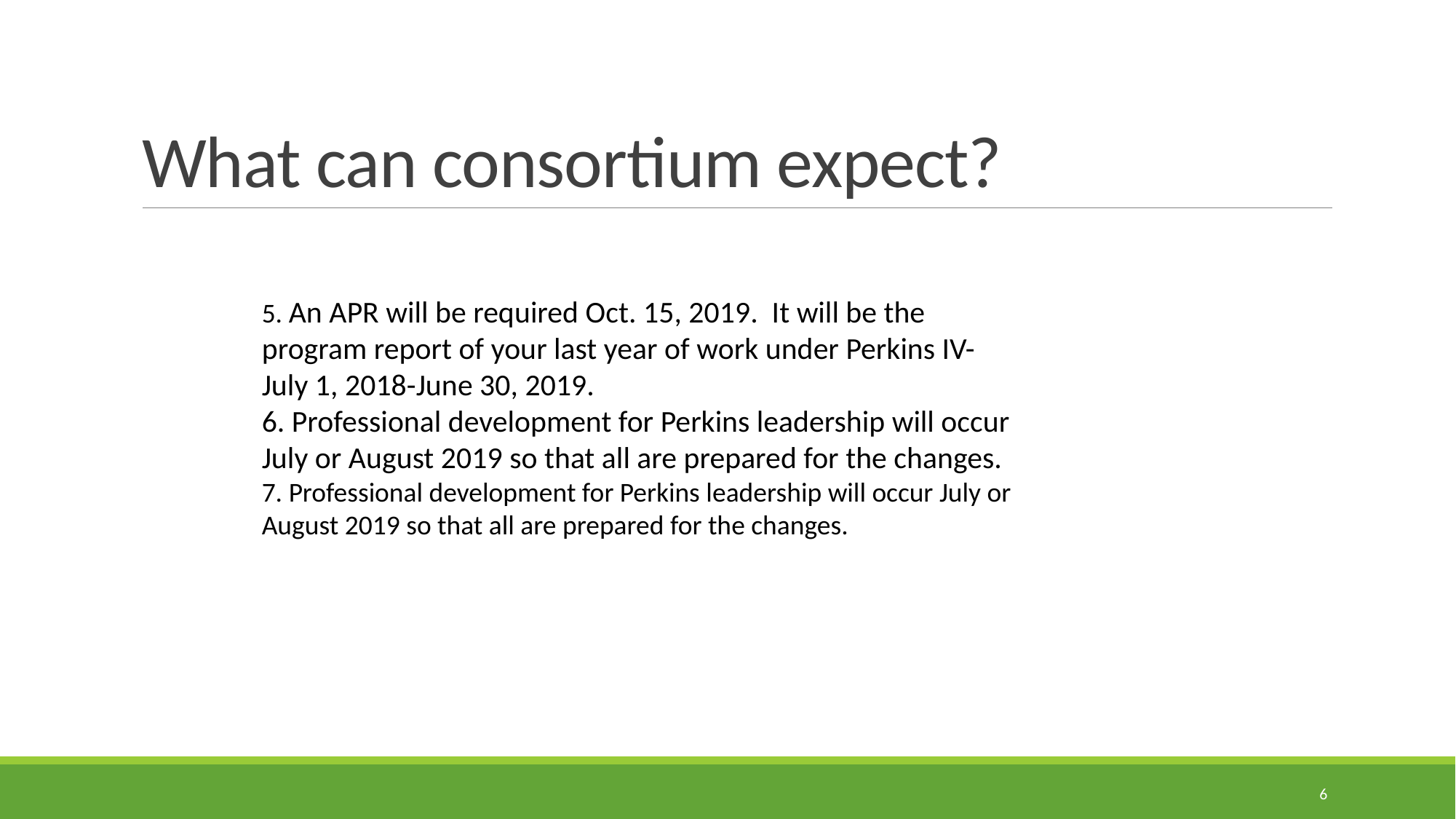

# What can consortium expect?
5. An APR will be required Oct. 15, 2019.  It will be the program report of your last year of work under Perkins IV- July 1, 2018-June 30, 2019.
6. Professional development for Perkins leadership will occur July or August 2019 so that all are prepared for the changes.
7. Professional development for Perkins leadership will occur July or August 2019 so that all are prepared for the changes.

6